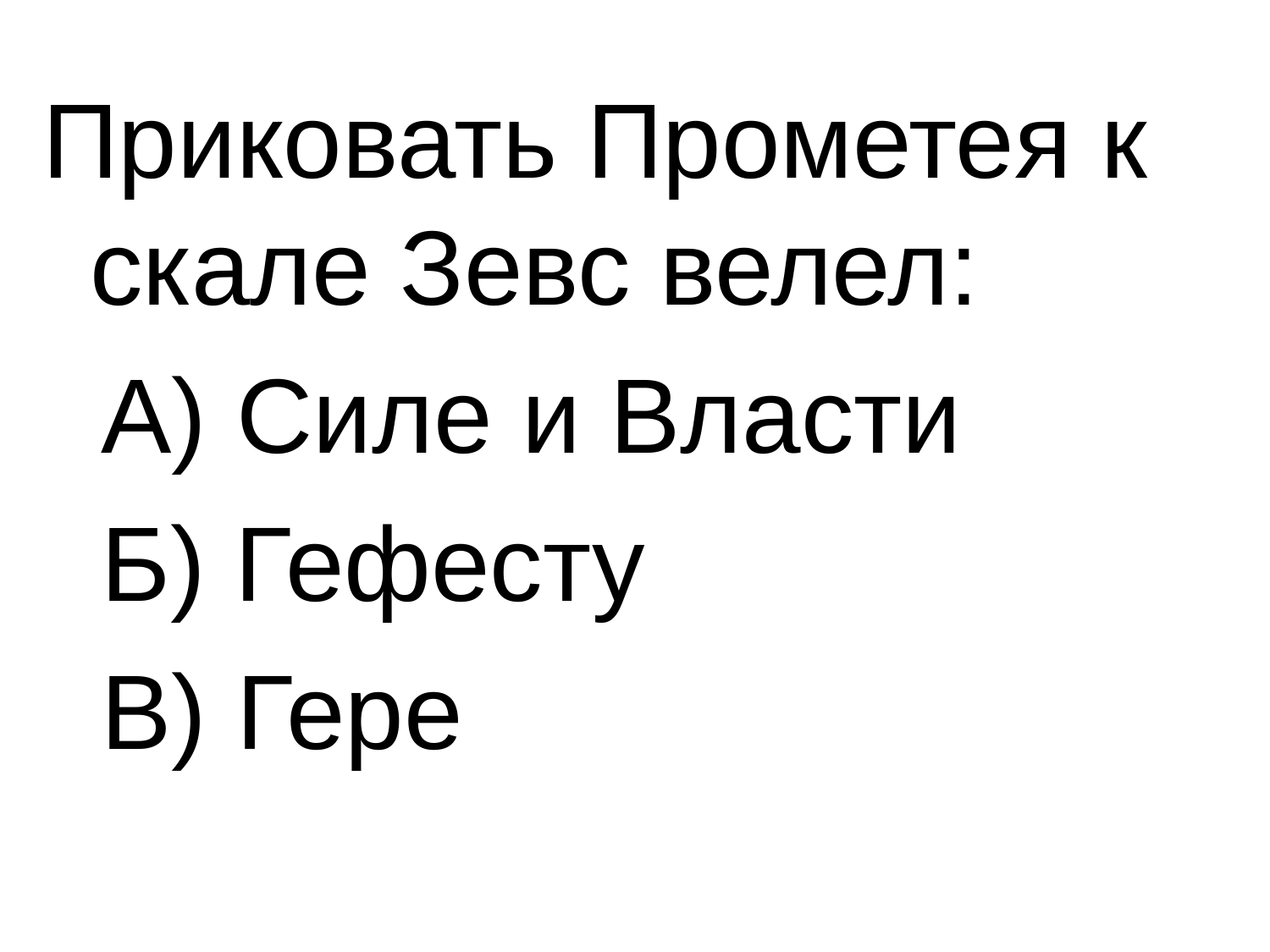

Приковать Прометея к скале Зевс велел:
  А) Силе и Власти
  Б) Гефесту
  В) Гере